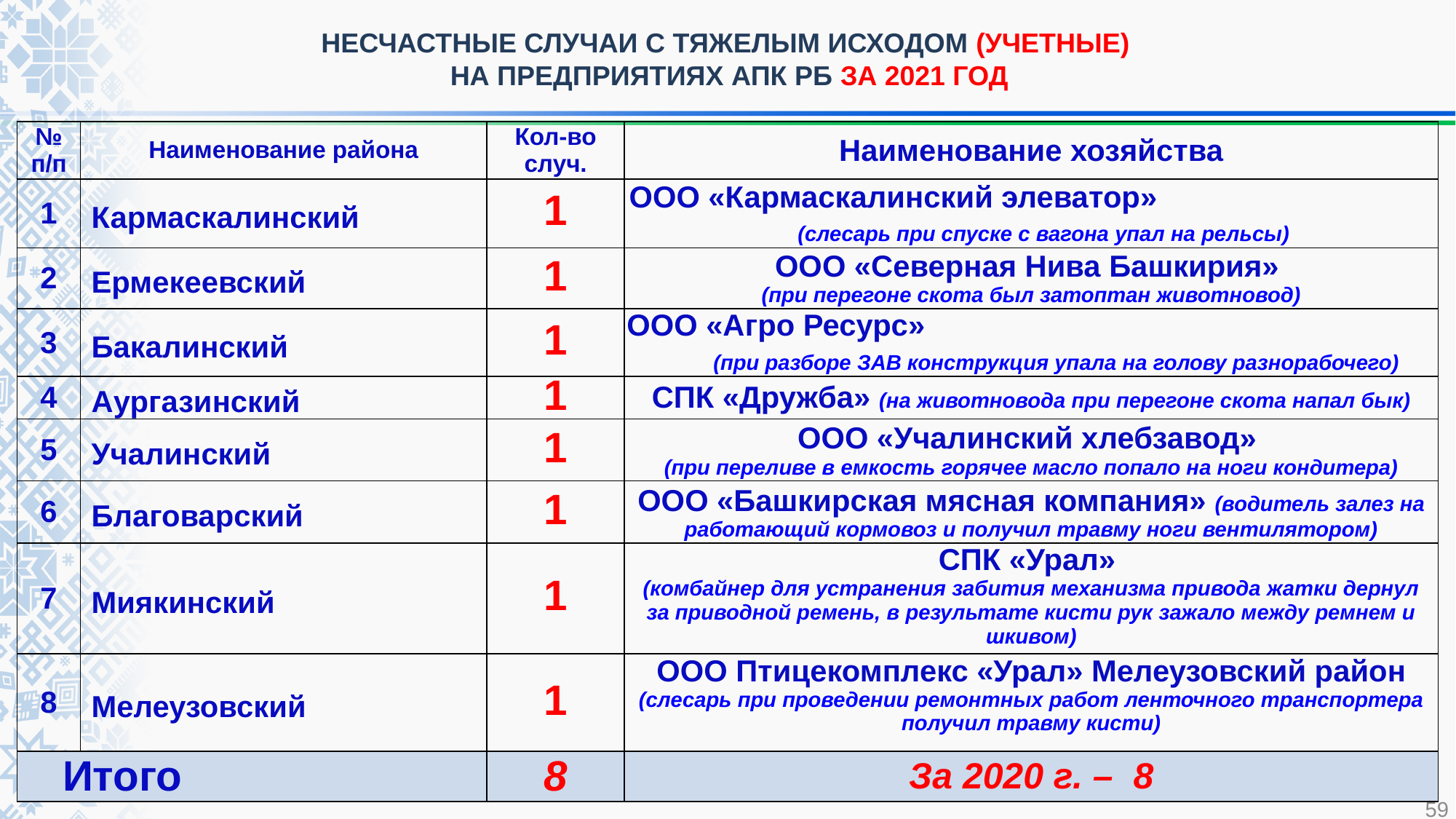

# НЕСЧАСТНЫЕ СЛУЧАИ С ТЯЖЕЛЫМ ИСХОДОМ (УЧЕТНЫЕ) НА ПРЕДПРИЯТИЯХ АПК РБ ЗА 2021 ГОД
| № п/п | Наименование района | Кол-во случ. | Наименование хозяйства |
| --- | --- | --- | --- |
| 1 | Кармаскалинский | 1 | ООО «Кармаскалинский элеватор» (слесарь при спуске с вагона упал на рельсы) |
| 2 | Ермекеевский | 1 | ООО «Северная Нива Башкирия» (при перегоне скота был затоптан животновод) |
| 3 | Бакалинский | 1 | ООО «Агро Ресурс» (при разборе ЗАВ конструкция упала на голову разнорабочего) |
| 4 | Аургазинский | 1 | СПК «Дружба» (на животновода при перегоне скота напал бык) |
| 5 | Учалинский | 1 | ООО «Учалинский хлебзавод» (при переливе в емкость горячее масло попало на ноги кондитера) |
| 6 | Благоварский | 1 | ООО «Башкирская мясная компания» (водитель залез на работающий кормовоз и получил травму ноги вентилятором) |
| 7 | Миякинский | 1 | СПК «Урал» (комбайнер для устранения забития механизма привода жатки дернул за приводной ремень, в результате кисти рук зажало между ремнем и шкивом) |
| 8 | Мелеузовский | 1 | ООО Птицекомплекс «Урал» Мелеузовский район (слесарь при проведении ремонтных работ ленточного транспортера получил травму кисти) |
| Итого |  | 8 | За 2020 г. – 8 |
59